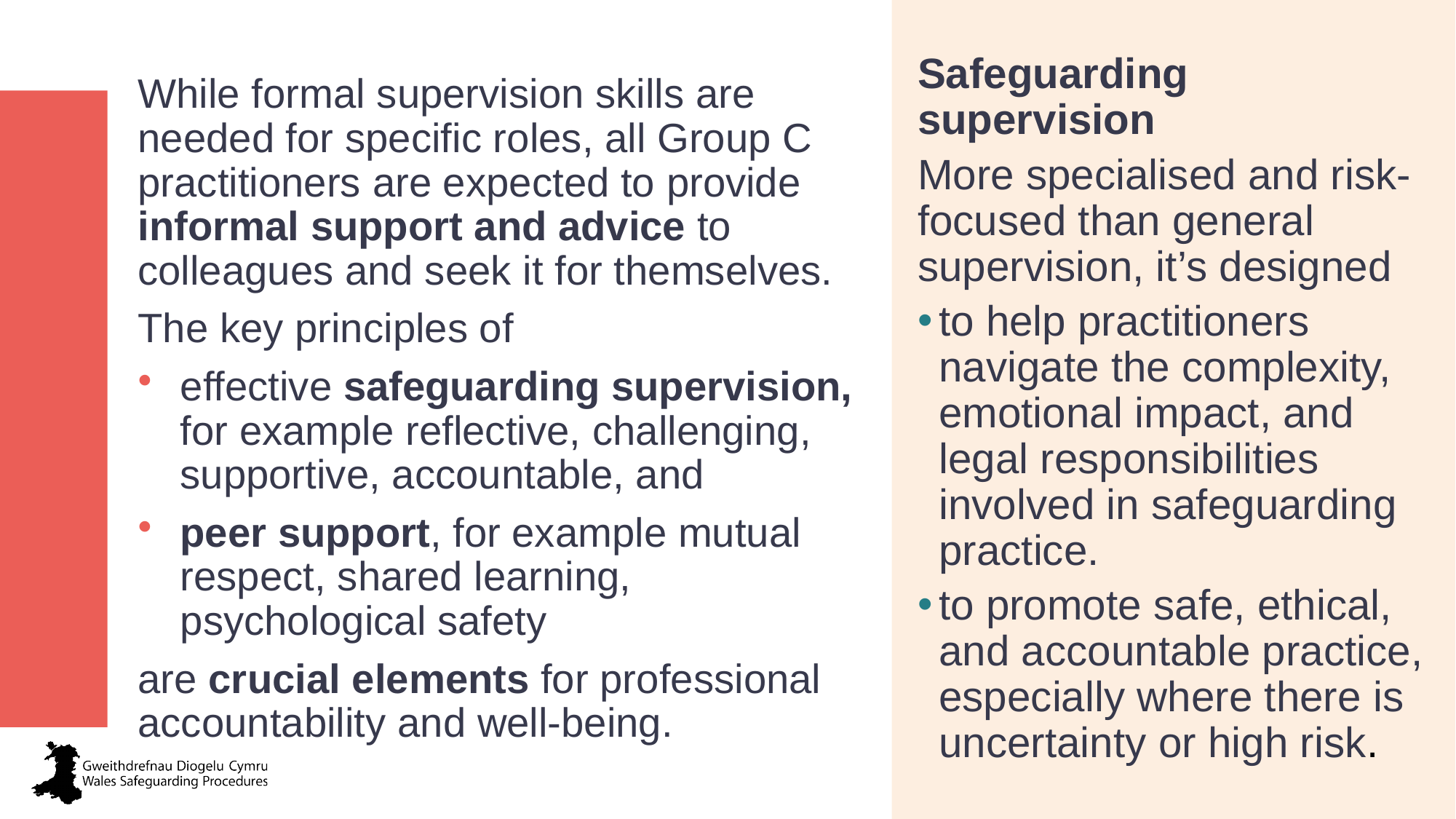

While formal supervision skills are needed for specific roles, all Group C practitioners are expected to provide informal support and advice to colleagues and seek it for themselves.
The key principles of
effective safeguarding supervision, for example reflective, challenging, supportive, accountable, and
peer support, for example mutual respect, shared learning, psychological safety
are crucial elements for professional accountability and well-being.
Safeguarding supervision
More specialised and risk-focused than general supervision, it’s designed
to help practitioners navigate the complexity, emotional impact, and legal responsibilities involved in safeguarding practice.
to promote safe, ethical, and accountable practice, especially where there is uncertainty or high risk.
Factors influencing our view